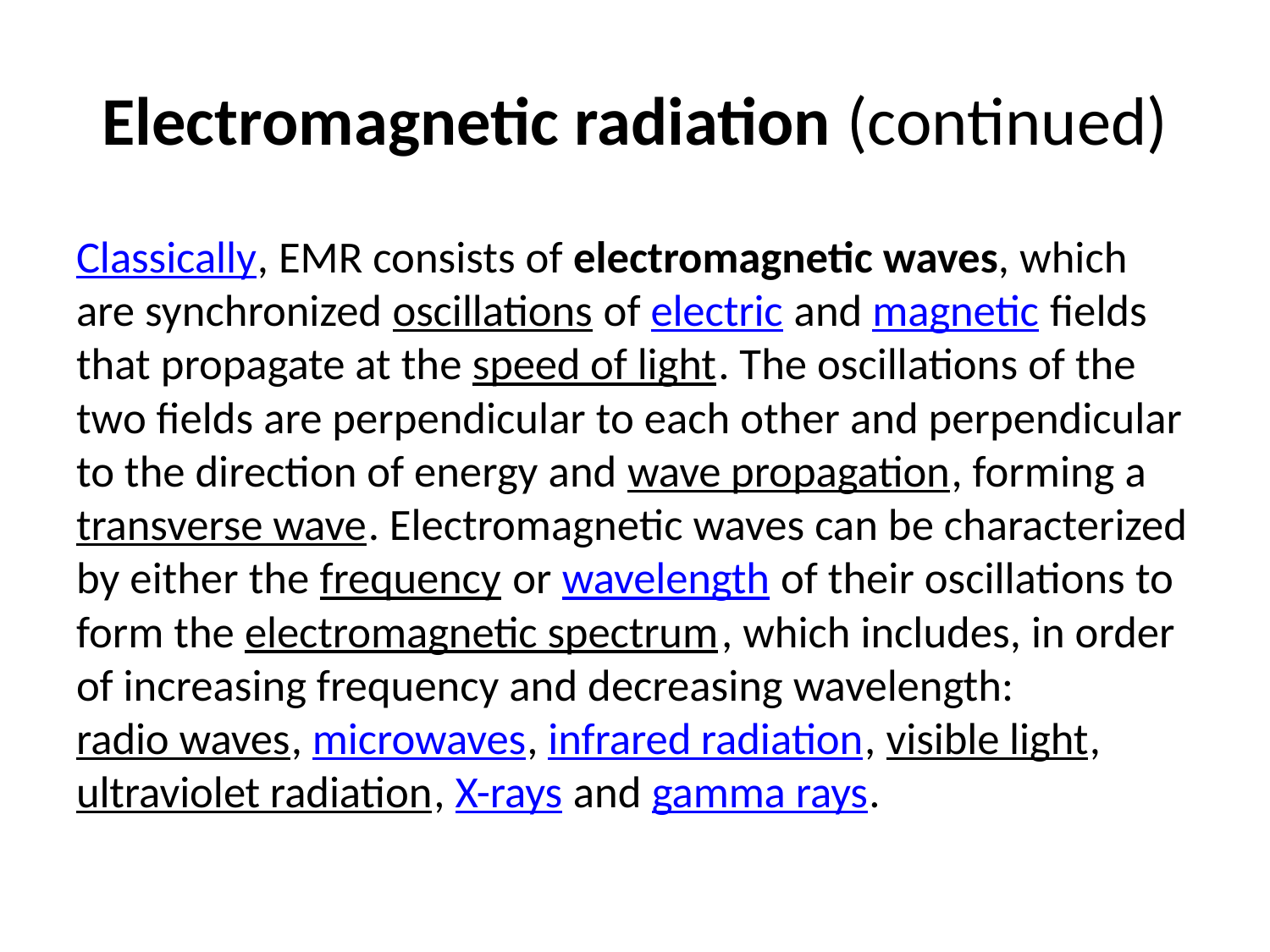

# Electromagnetic radiation (continued)
Classically, EMR consists of electromagnetic waves, which are synchronized oscillations of electric and magnetic fields that propagate at the speed of light. The oscillations of the two fields are perpendicular to each other and perpendicular to the direction of energy and wave propagation, forming a transverse wave. Electromagnetic waves can be characterized by either the frequency or wavelength of their oscillations to form the electromagnetic spectrum, which includes, in order of increasing frequency and decreasing wavelength: radio waves, microwaves, infrared radiation, visible light, ultraviolet radiation, X-rays and gamma rays.